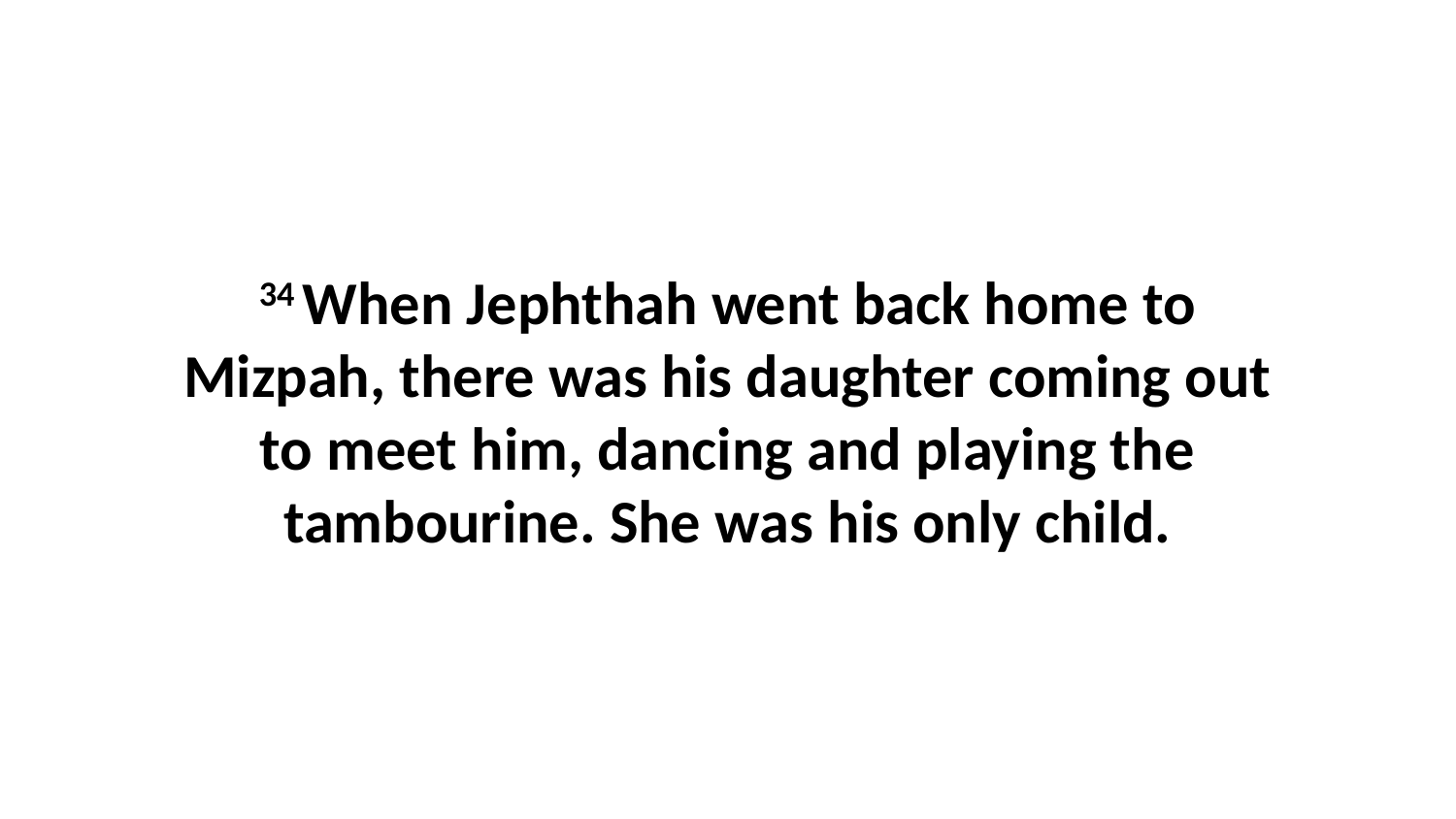

34 When Jephthah went back home to Mizpah, there was his daughter coming out to meet him, dancing and playing the tambourine. She was his only child.